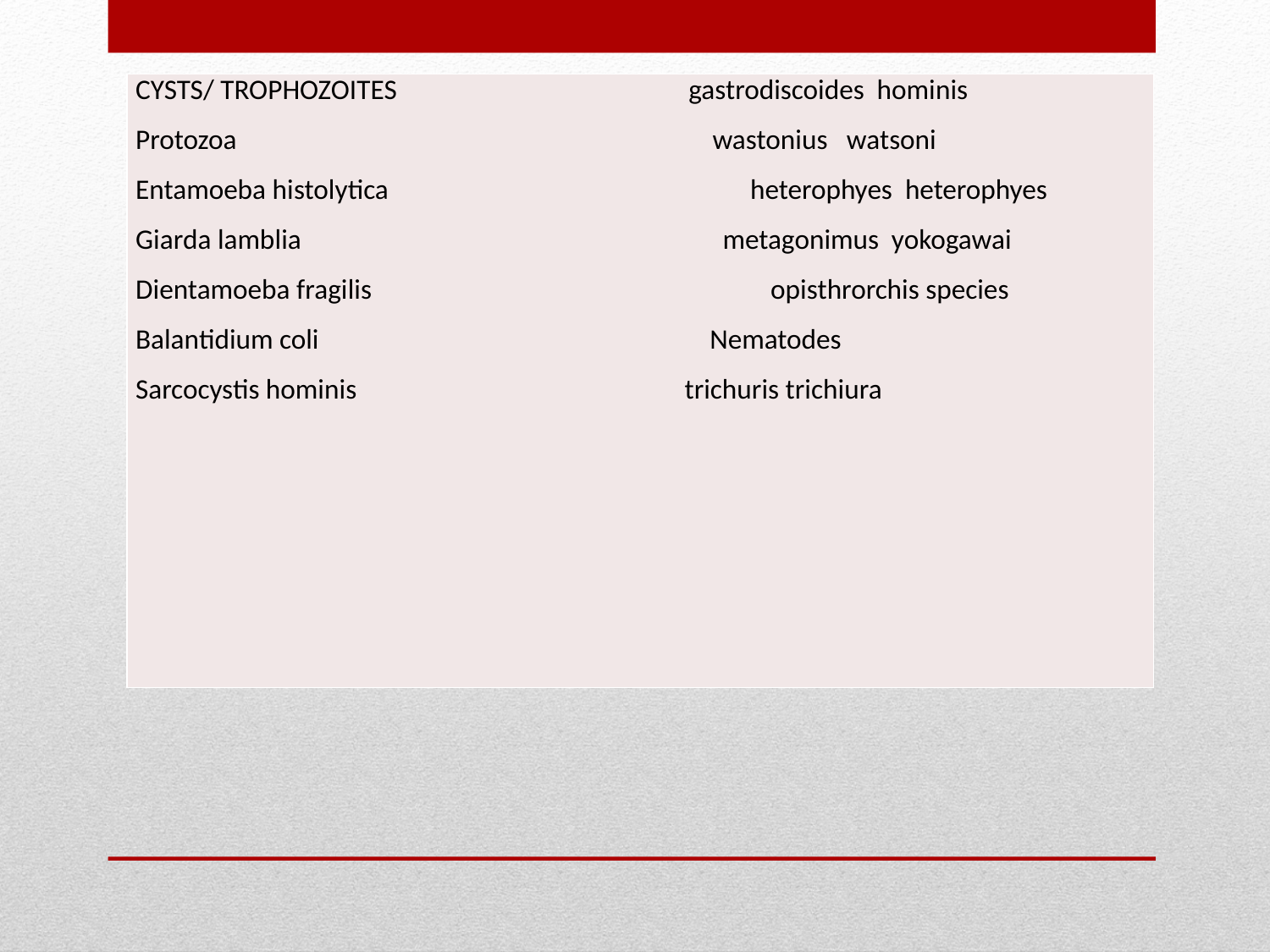

| CYSTS/ TROPHOZOITES gastrodiscoides hominis Protozoa wastonius watsoni Entamoeba histolytica heterophyes heterophyes Giarda lamblia metagonimus yokogawai Dientamoeba fragilis opisthrorchis species Balantidium coli Nematodes Sarcocystis hominis trichuris trichiura |
| --- |
#